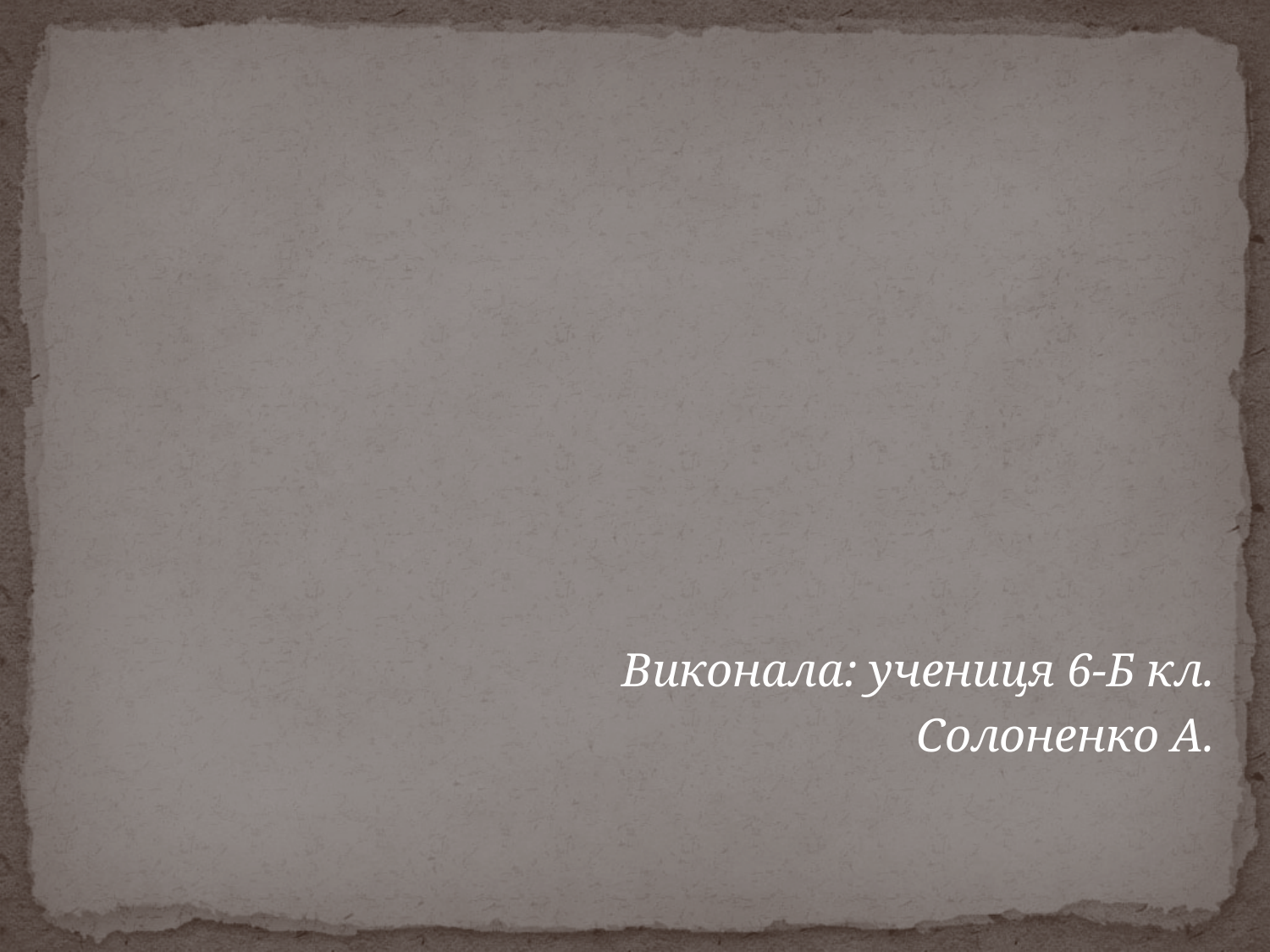

#
Виконала: учениця 6-Б кл.
Солоненко А.